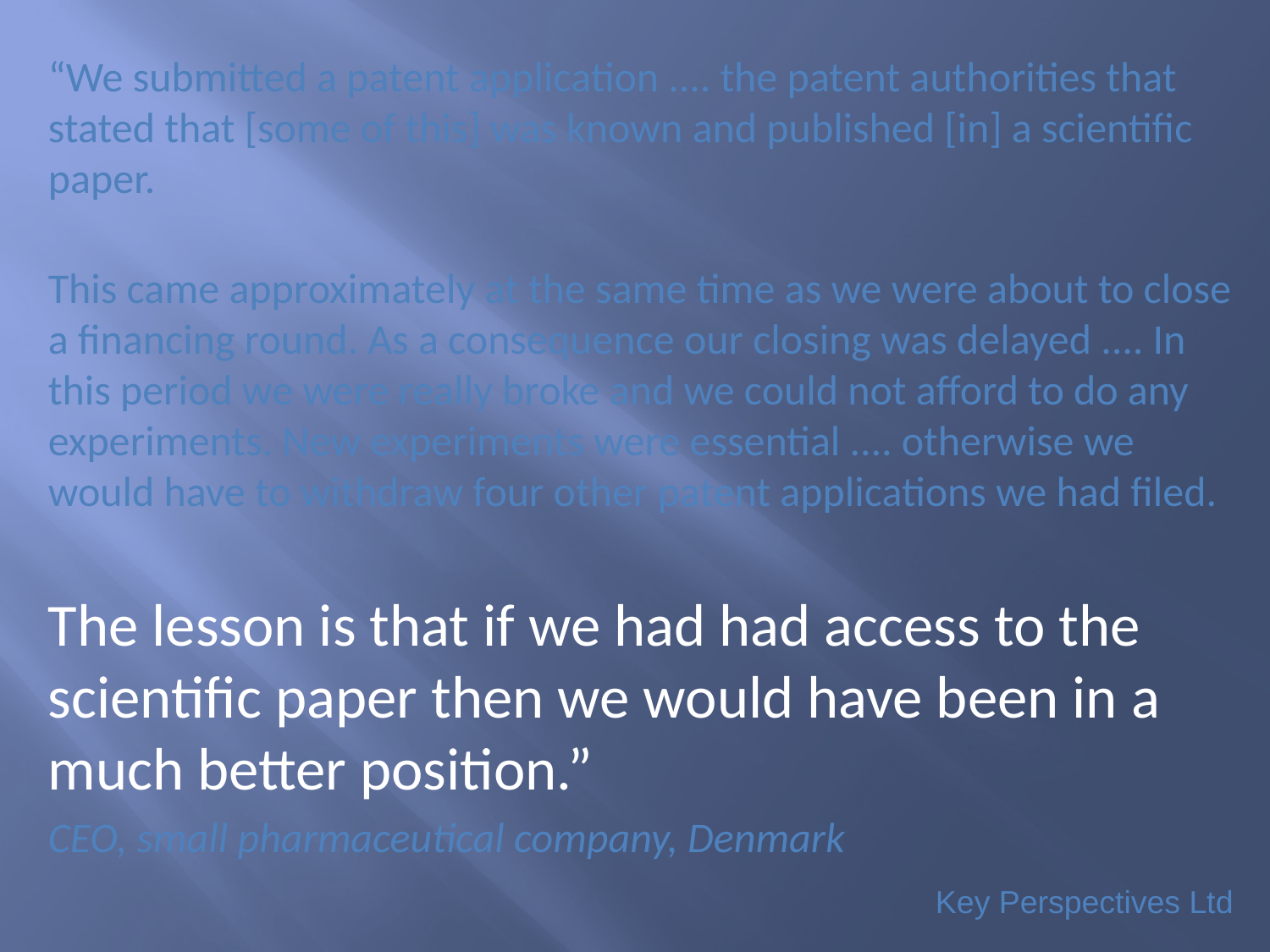

“We submitted a patent application .... the patent authorities that stated that [some of this] was known and published [in] a scientific paper.
This came approximately at the same time as we were about to close a financing round. As a consequence our closing was delayed .... In this period we were really broke and we could not afford to do any experiments. New experiments were essential .... otherwise we would have to withdraw four other patent applications we had filed.

The lesson is that if we had had access to the scientific paper then we would have been in a much better position.”
CEO, small pharmaceutical company, Denmark

Key Perspectives Ltd